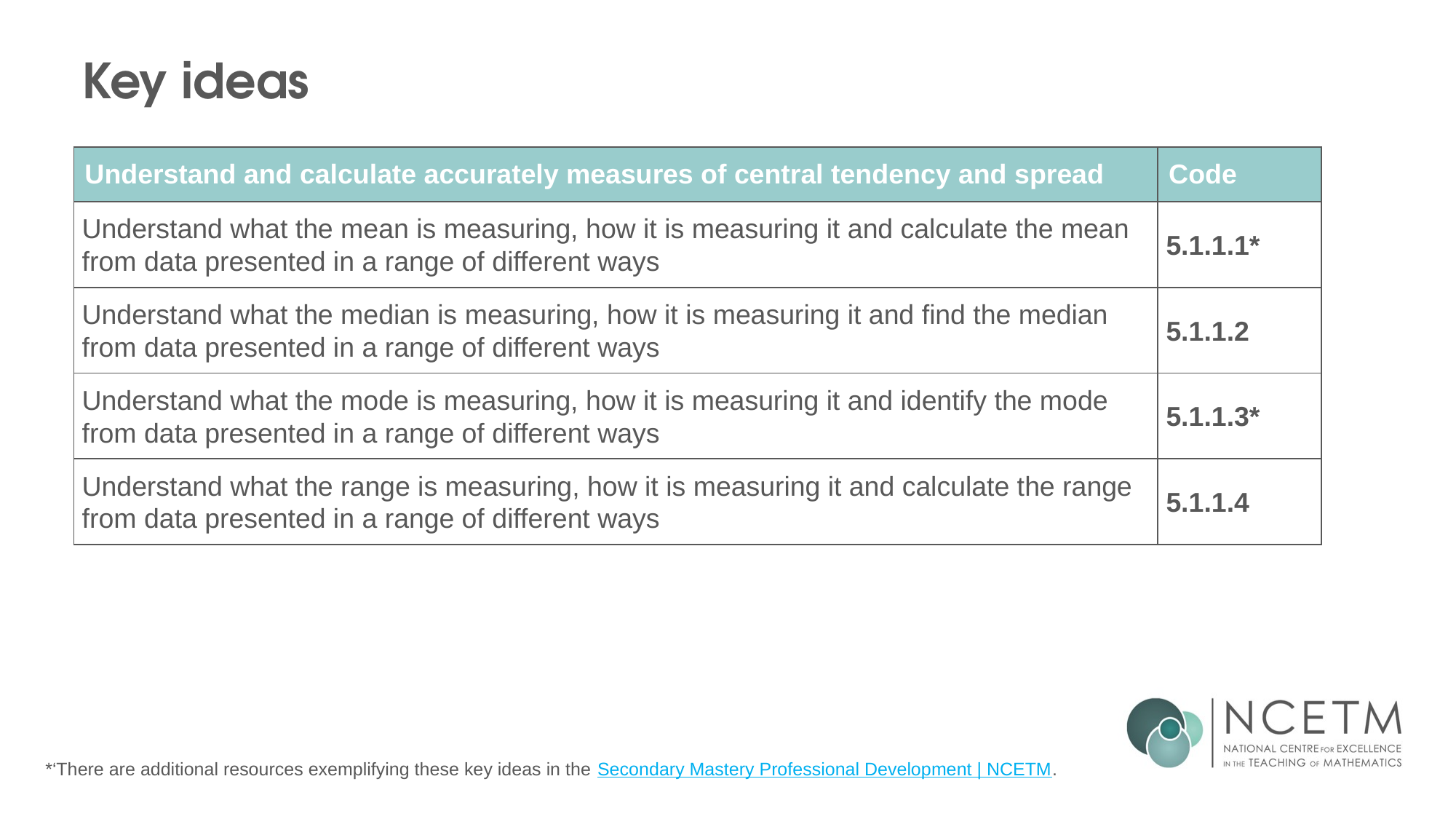

# Key ideas
| Understand and calculate accurately measures of central tendency and spread | Code |
| --- | --- |
| Understand what the mean is measuring, how it is measuring it and calculate the mean from data presented in a range of different ways | 5.1.1.1\* |
| Understand what the median is measuring, how it is measuring it and find the median from data presented in a range of different ways | 5.1.1.2 |
| Understand what the mode is measuring, how it is measuring it and identify the mode from data presented in a range of different ways | 5.1.1.3\* |
| Understand what the range is measuring, how it is measuring it and calculate the range from data presented in a range of different ways | 5.1.1.4 |
*‘There are additional resources exemplifying these key ideas in the Secondary Mastery Professional Development | NCETM.